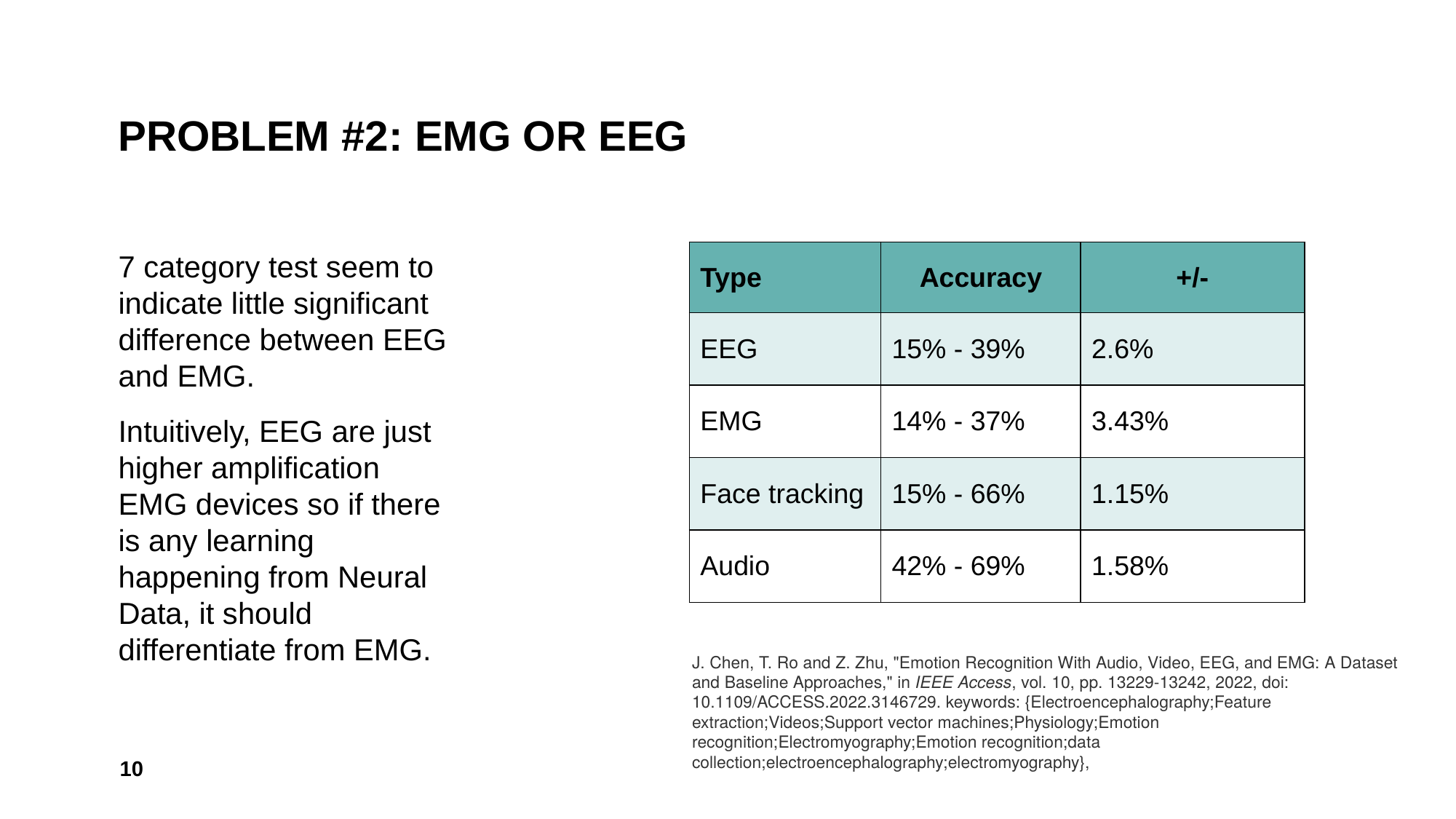

# PROBLEM #2: EMG OR EEG
7 category test seem to indicate little significant difference between EEG and EMG.
Intuitively, EEG are just higher amplification EMG devices so if there is any learning happening from Neural Data, it should differentiate from EMG.
| Type | Accuracy | +/- |
| --- | --- | --- |
| EEG | 15% - 39% | 2.6% |
| EMG | 14% - 37% | 3.43% |
| Face tracking | 15% - 66% | 1.15% |
| Audio | 42% - 69% | 1.58% |
J. Chen, T. Ro and Z. Zhu, "Emotion Recognition With Audio, Video, EEG, and EMG: A Dataset and Baseline Approaches," in IEEE Access, vol. 10, pp. 13229-13242, 2022, doi: 10.1109/ACCESS.2022.3146729. keywords: {Electroencephalography;Feature extraction;Videos;Support vector machines;Physiology;Emotion recognition;Electromyography;Emotion recognition;data collection;electroencephalography;electromyography},

10